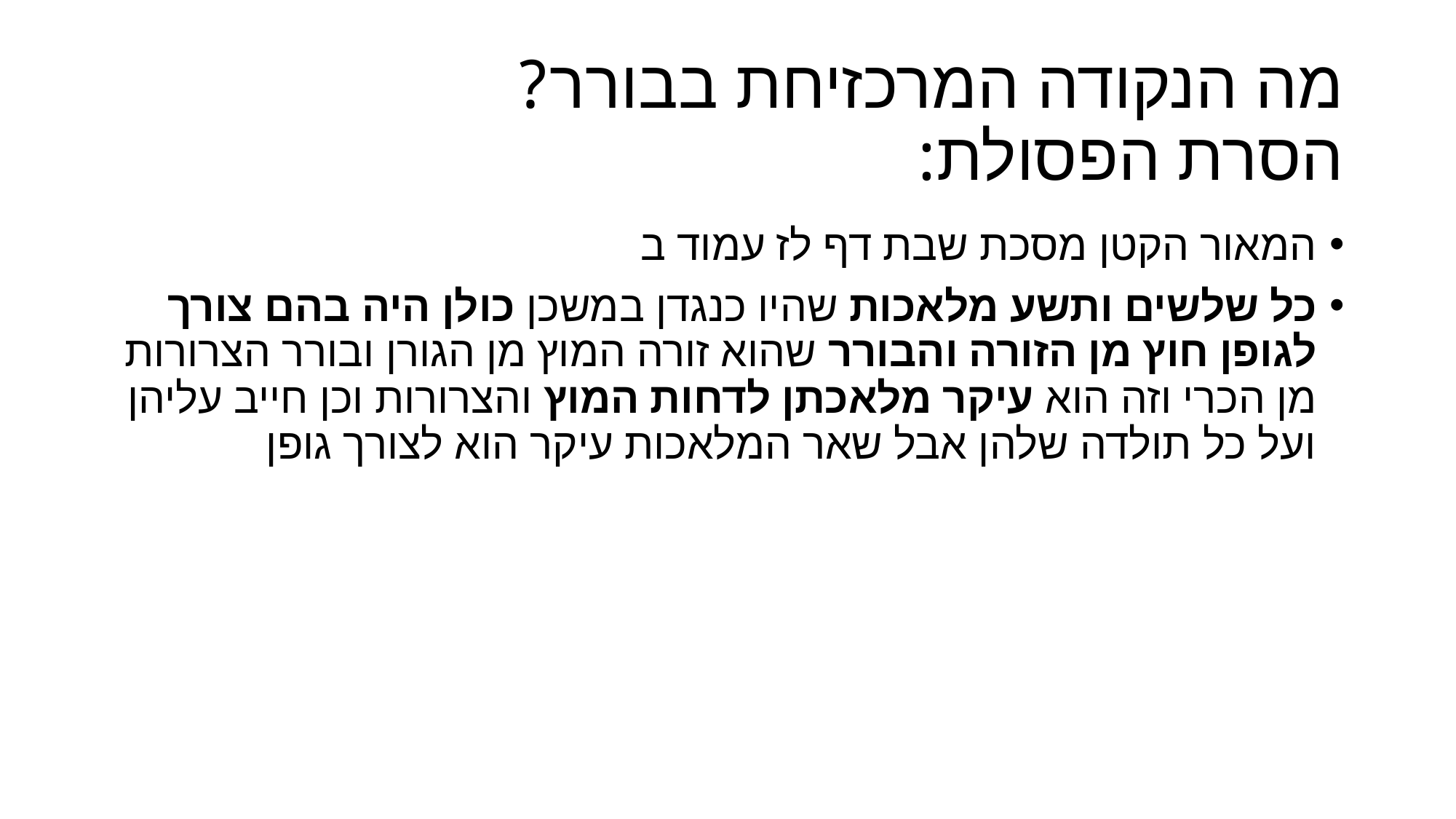

# מה הנקודה המרכזיחת בבורר? הסרת הפסולת:
המאור הקטן מסכת שבת דף לז עמוד ב
כל שלשים ותשע מלאכות שהיו כנגדן במשכן כולן היה בהם צורך לגופן חוץ מן הזורה והבורר שהוא זורה המוץ מן הגורן ובורר הצרורות מן הכרי וזה הוא עיקר מלאכתן לדחות המוץ והצרורות וכן חייב עליהן ועל כל תולדה שלהן אבל שאר המלאכות עיקר הוא לצורך גופן